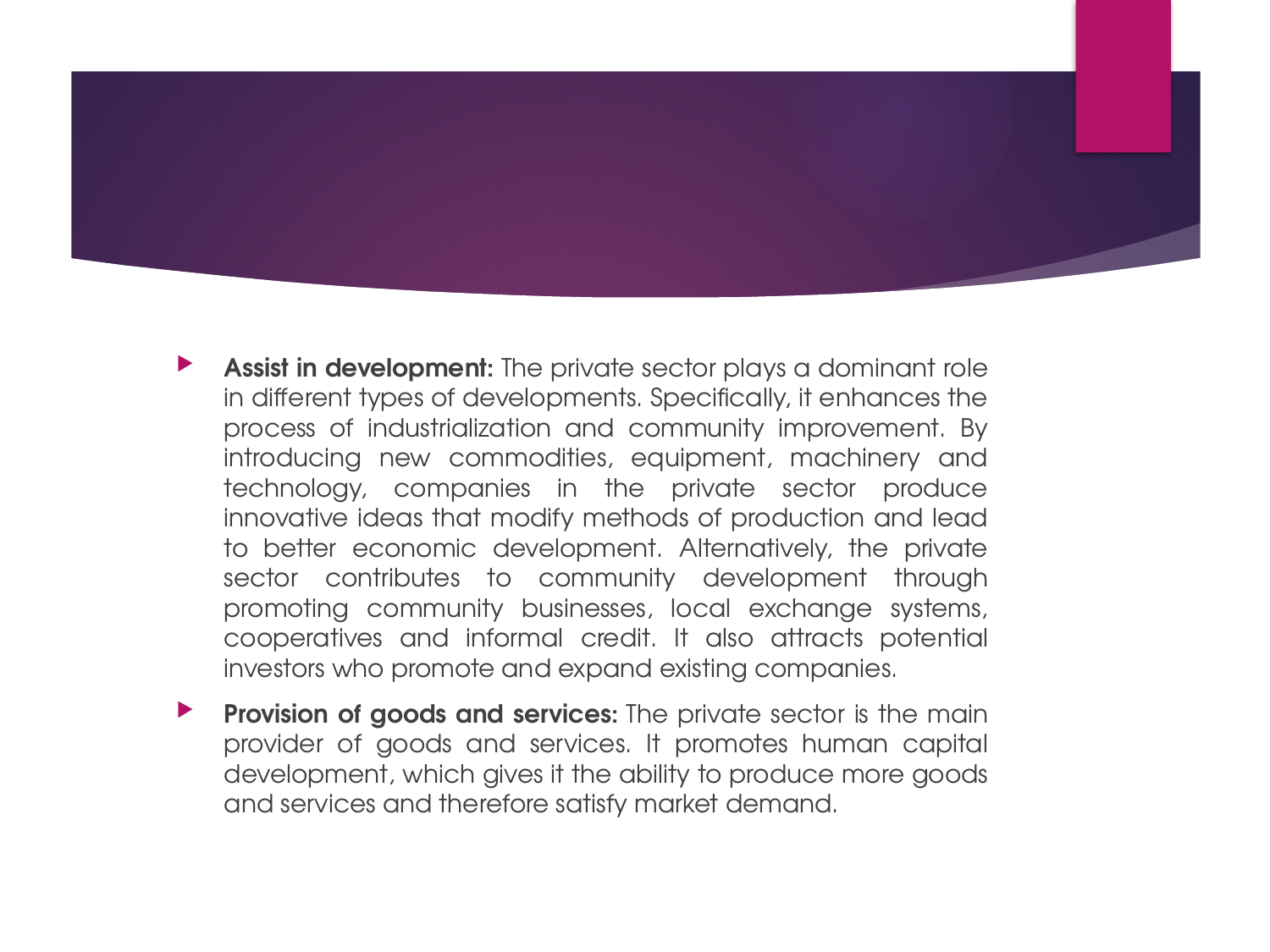

#
Assist in development: The private sector plays a dominant role in different types of developments. Specifically, it enhances the process of industrialization and community improvement. By introducing new commodities, equipment, machinery and technology, companies in the private sector produce innovative ideas that modify methods of production and lead to better economic development. Alternatively, the private sector contributes to community development through promoting community businesses, local exchange systems, cooperatives and informal credit. It also attracts potential investors who promote and expand existing companies.
Provision of goods and services: The private sector is the main provider of goods and services. It promotes human capital development, which gives it the ability to produce more goods and services and therefore satisfy market demand.